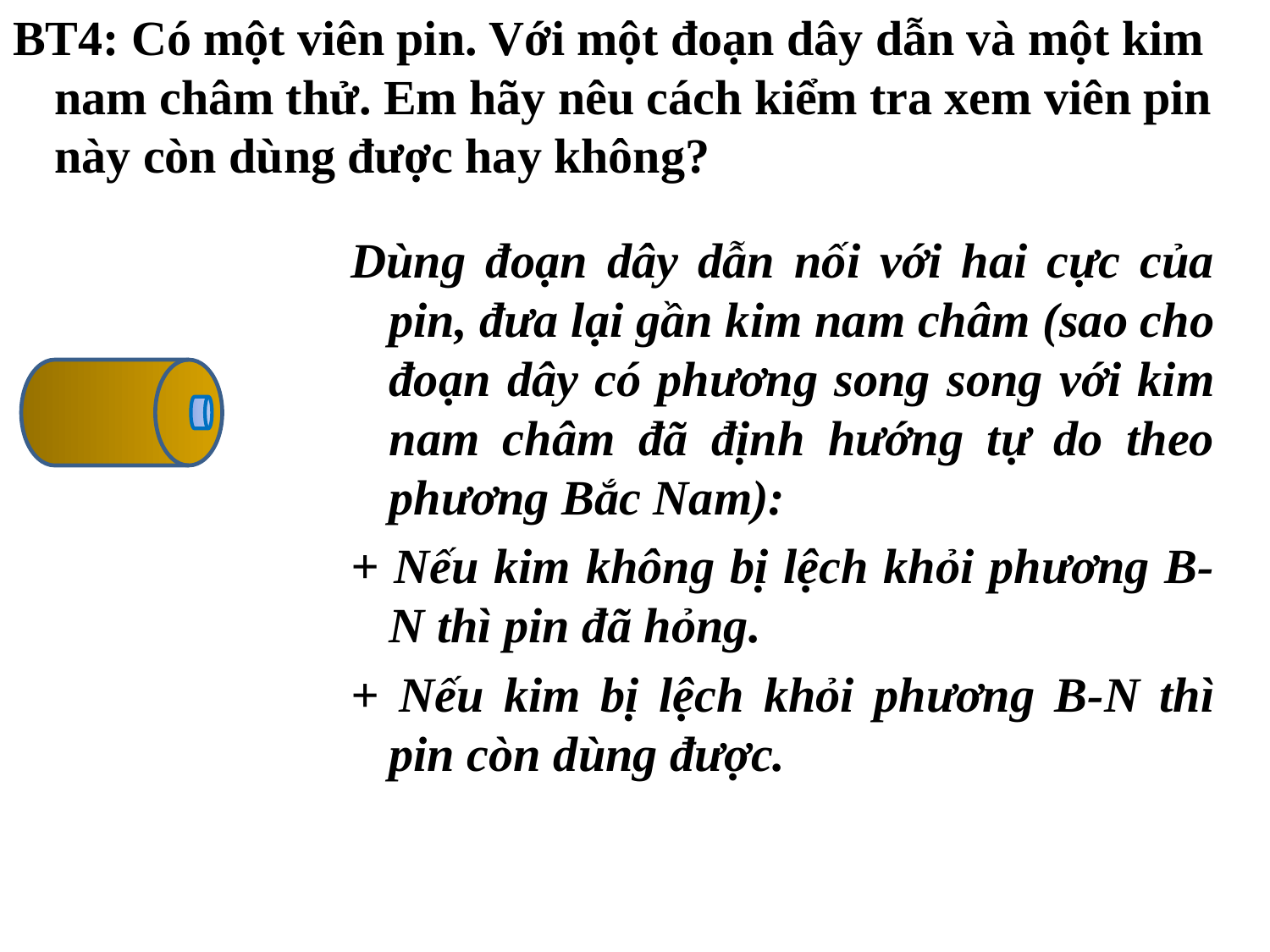

BT4: Có một viên pin. Với một đoạn dây dẫn và một kim nam châm thử. Em hãy nêu cách kiểm tra xem viên pin này còn dùng được hay không?

Dùng đoạn dây dẫn nối với hai cực của pin, đưa lại gần kim nam châm (sao cho đoạn dây có phương song song với kim nam châm đã định hướng tự do theo phương Bắc Nam):
+ Nếu kim không bị lệch khỏi phương B-N thì pin đã hỏng.
+ Nếu kim bị lệch khỏi phương B-N thì pin còn dùng được.